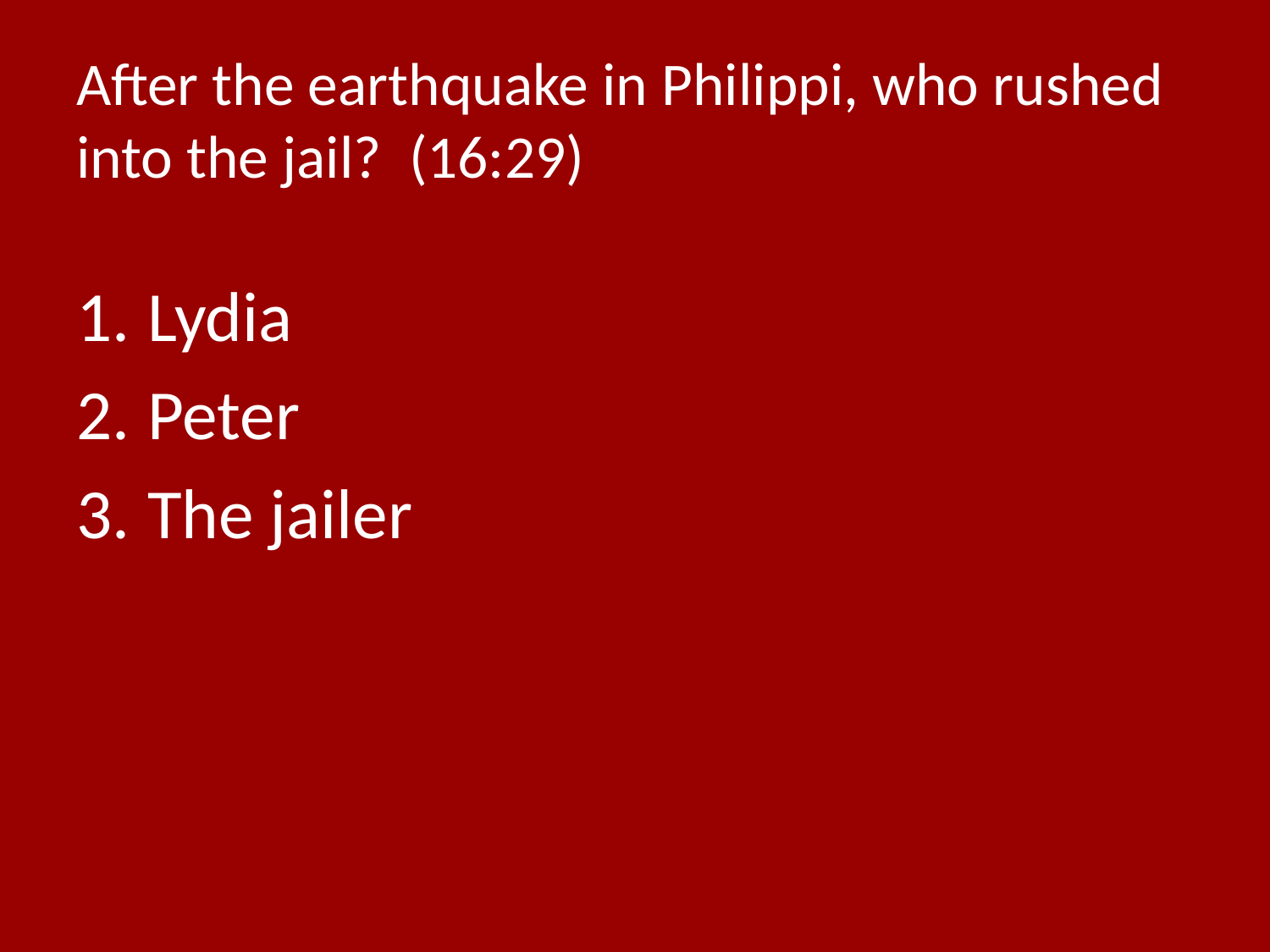

# After the earthquake in Philippi, who rushed into the jail?  (16:29)
Lydia
Peter
The jailer